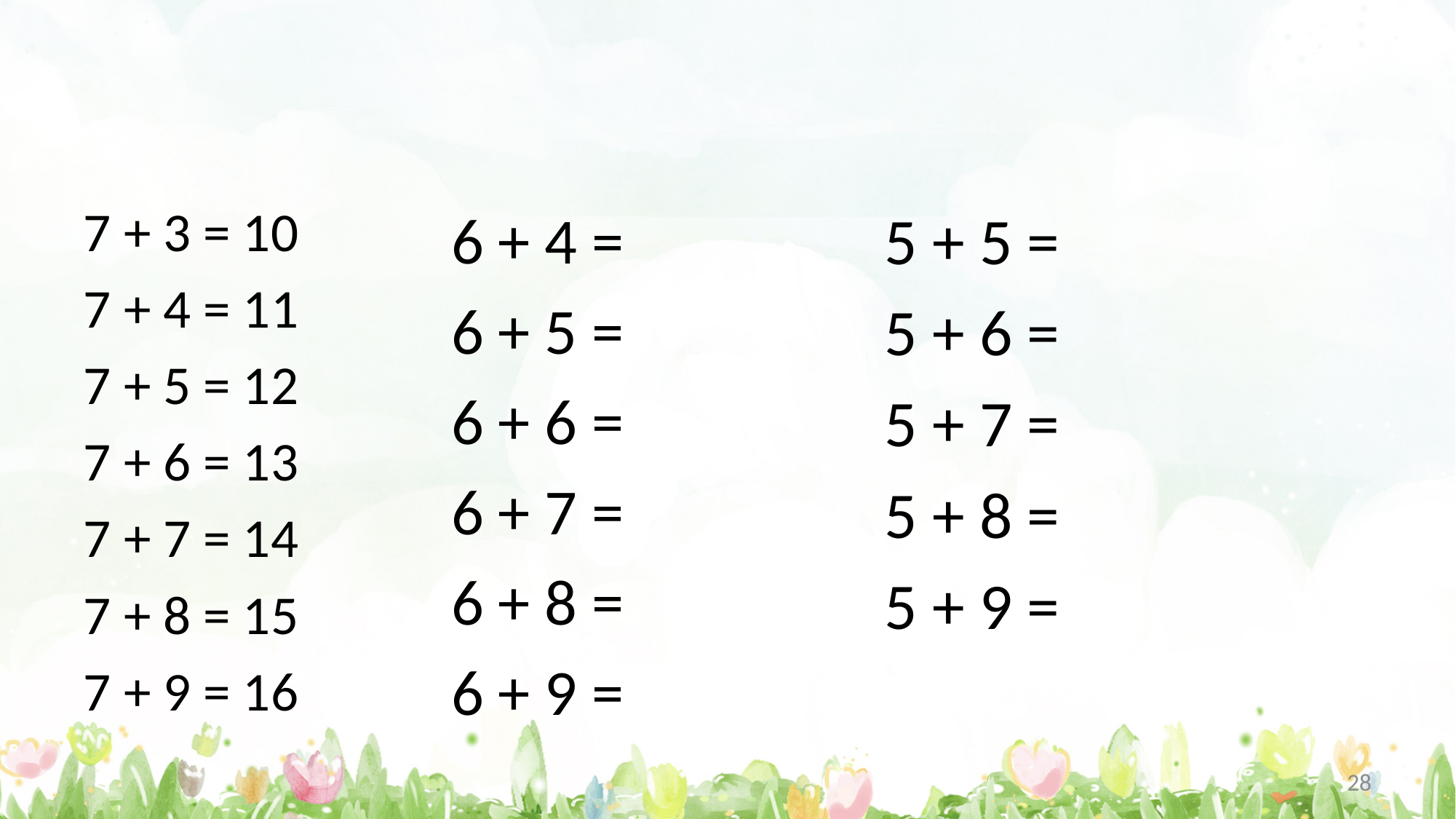

#
7 + 3 = 10
7 + 4 = 11
7 + 5 = 12
7 + 6 = 13
7 + 7 = 14
7 + 8 = 15
7 + 9 = 16
6 + 4 =
6 + 5 =
6 + 6 =
6 + 7 =
6 + 8 =
6 + 9 =
5 + 5 =
5 + 6 =
5 + 7 =
5 + 8 =
5 + 9 =
28